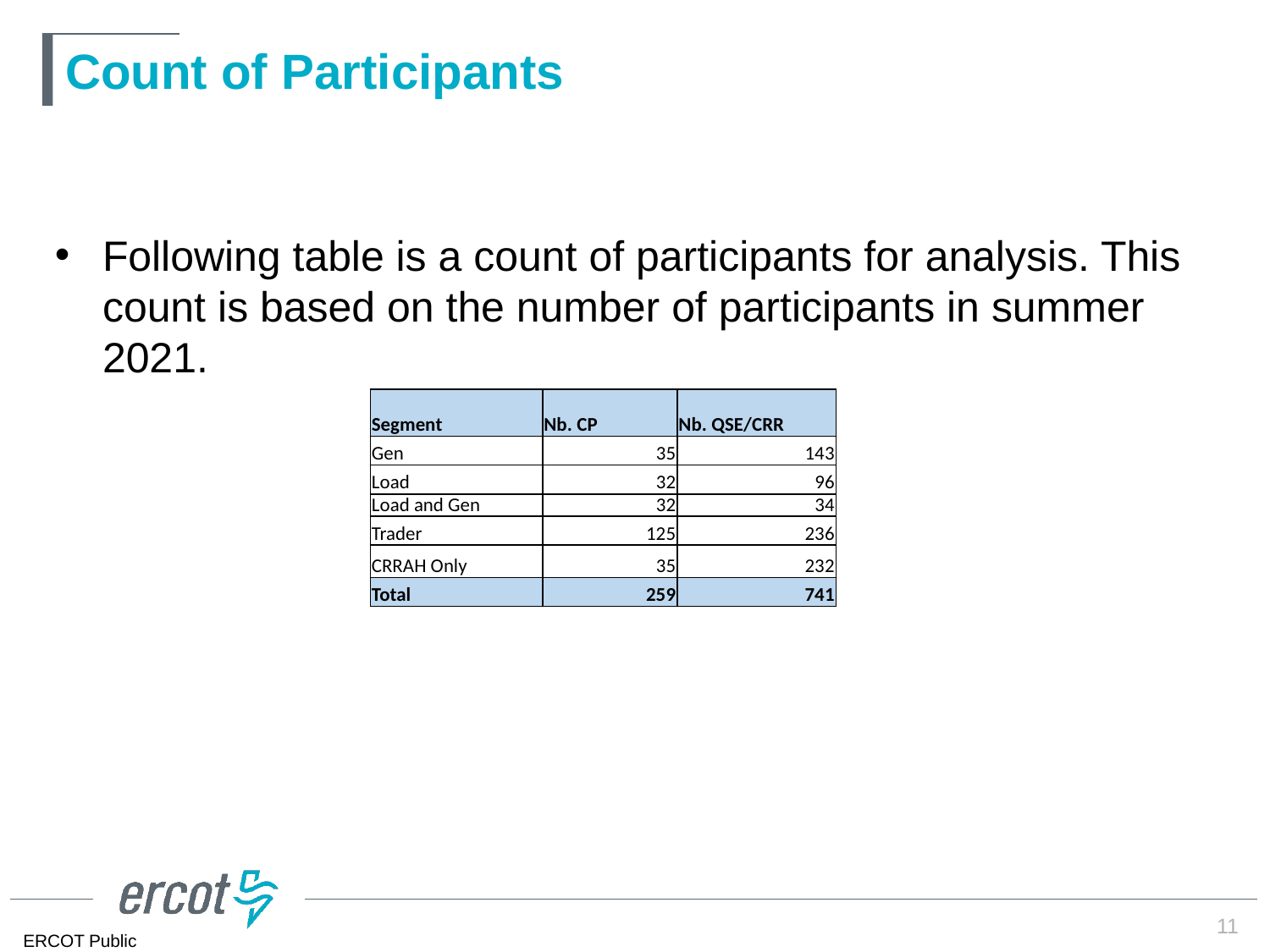

# Count of Participants
Following table is a count of participants for analysis. This count is based on the number of participants in summer 2021.
| Segment | Nb. CP | Nb. QSE/CRR |
| --- | --- | --- |
| Gen | 35 | 143 |
| Load | 32 | 96 |
| Load and Gen | 32 | 34 |
| Trader | 125 | 236 |
| CRRAH Only | 35 | 232 |
| Total | 259 | 741 |
11